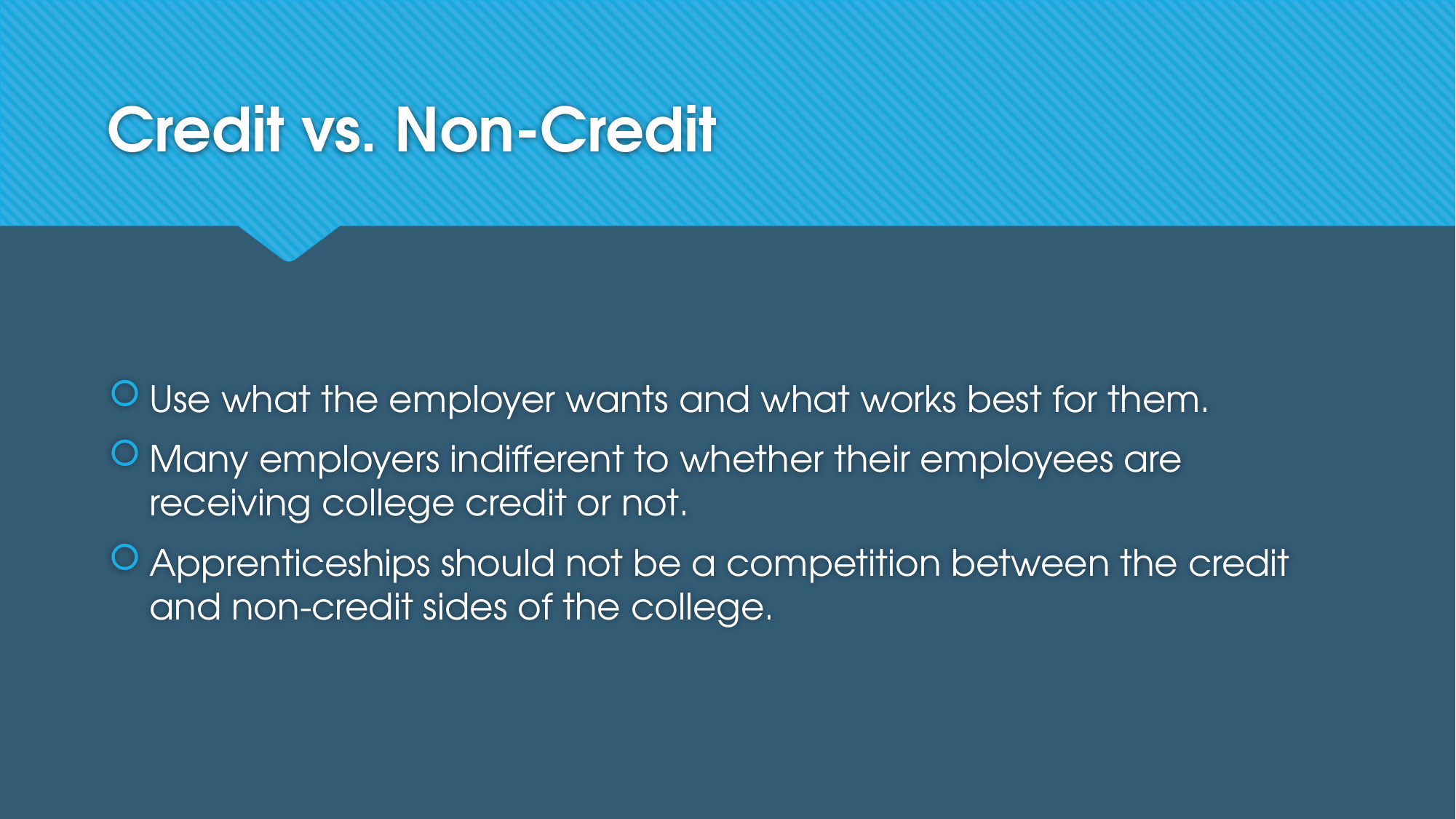

# Credit vs. Non-Credit
Use what the employer wants and what works best for them.
Many employers indifferent to whether their employees are receiving college credit or not.
Apprenticeships should not be a competition between the credit and non-credit sides of the college.